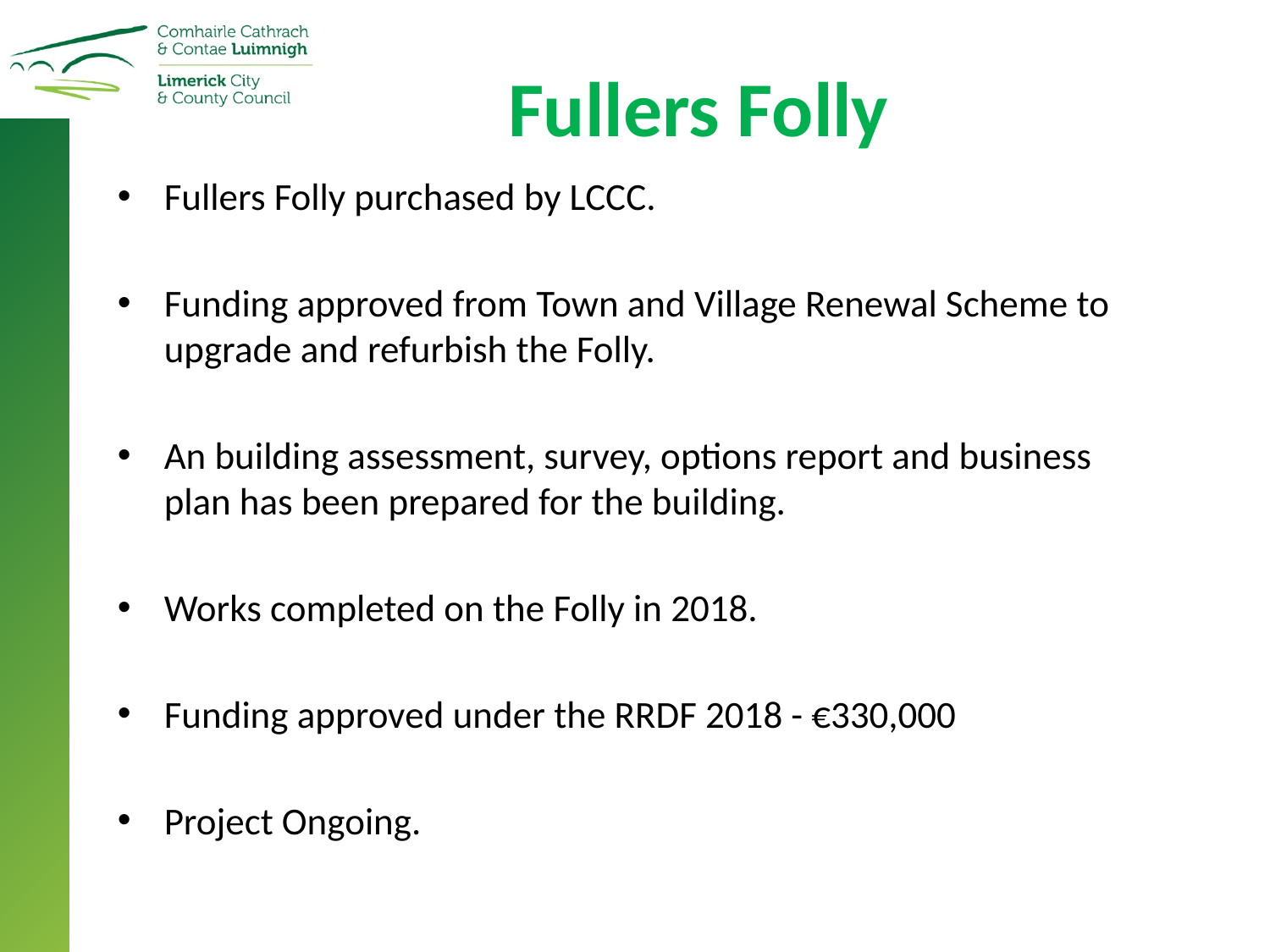

# Fullers Folly
Fullers Folly purchased by LCCC.

Funding approved from Town and Village Renewal Scheme to upgrade and refurbish the Folly.

An building assessment, survey, options report and business plan has been prepared for the building.

Works completed on the Folly in 2018.

Funding approved under the RRDF 2018 - €330,000

Project Ongoing.